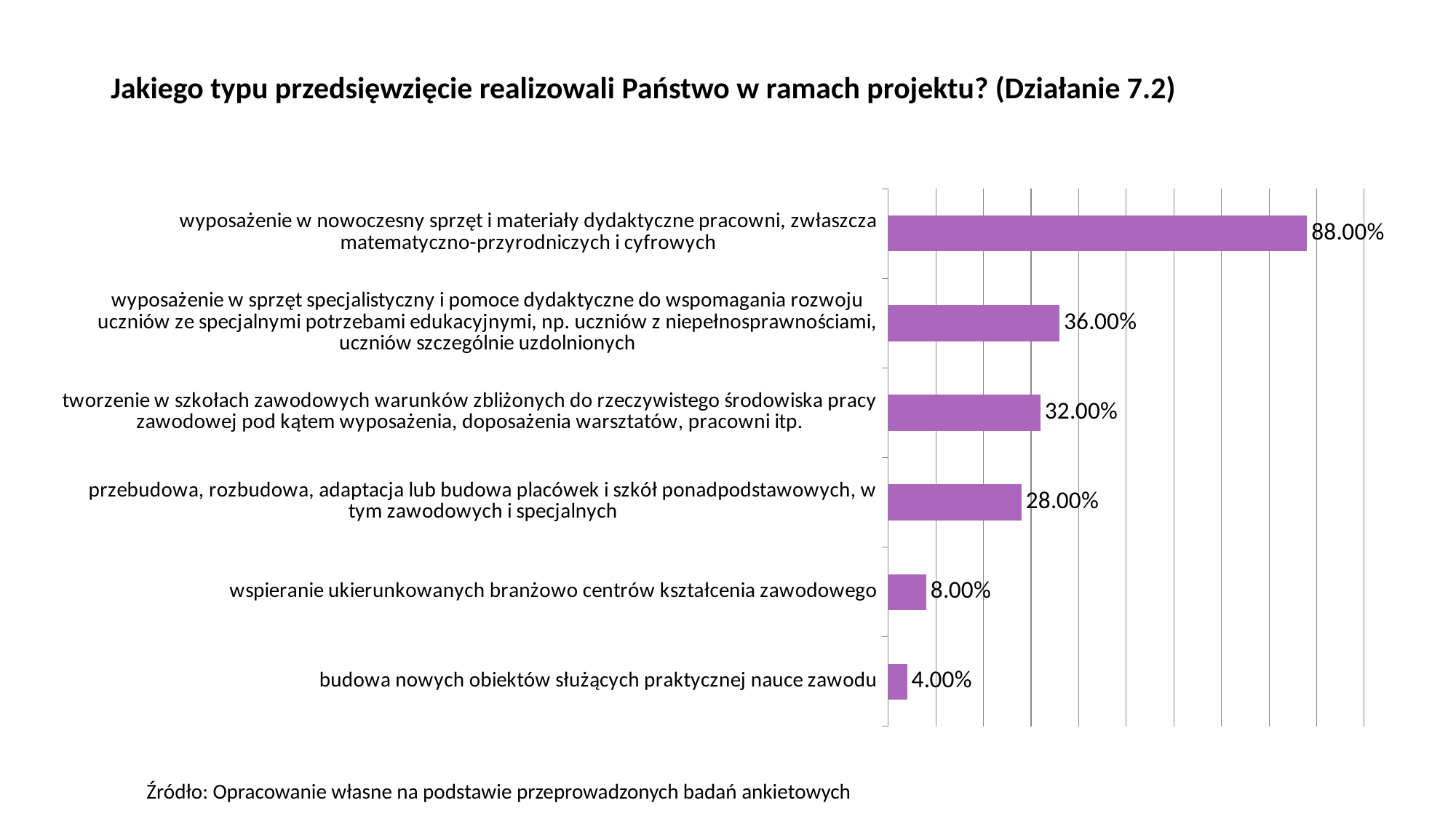

# Jakiego typu przedsięwzięcie realizowali Państwo w ramach projektu? (Działanie 7.2)

### Chart

| Category | Seria 1 |
|---|---|
| budowa nowych obiektów służących praktycznej nauce zawodu | 0.04 |
| wspieranie ukierunkowanych branżowo centrów kształcenia zawodowego | 0.08 |
| przebudowa, rozbudowa, adaptacja lub budowa placówek i szkół ponadpodstawowych, w tym zawodowych i specjalnych | 0.28 |
| tworzenie w szkołach zawodowych warunków zbliżonych do rzeczywistego środowiska pracy zawodowej pod kątem wyposażenia, doposażenia warsztatów, pracowni itp. | 0.32 |
| wyposażenie w sprzęt specjalistyczny i pomoce dydaktyczne do wspomagania rozwoju uczniów ze specjalnymi potrzebami edukacyjnymi, np. uczniów z niepełnosprawnościami, uczniów szczególnie uzdolnionych | 0.36 |
| wyposażenie w nowoczesny sprzęt i materiały dydaktyczne pracowni, zwłaszcza matematyczno-przyrodniczych i cyfrowych | 0.88 |
Źródło: Opracowanie własne na podstawie przeprowadzonych badań ankietowych